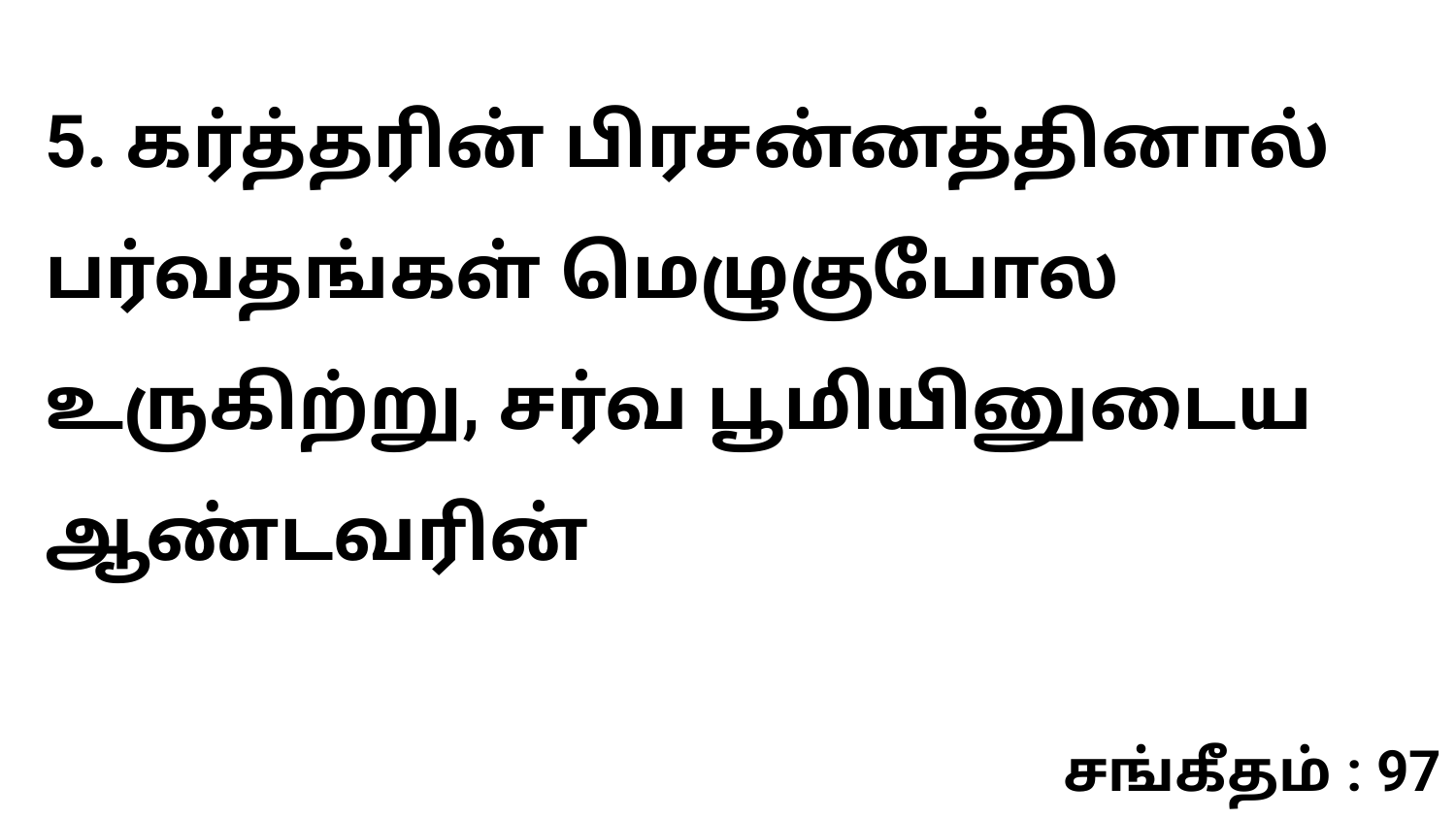

5. கர்த்தரின் பிரசன்னத்தினால் பர்வதங்கள் மெழுகுபோல உருகிற்று, சர்வ பூமியினுடைய ஆண்டவரின்
சங்கீதம் : 97